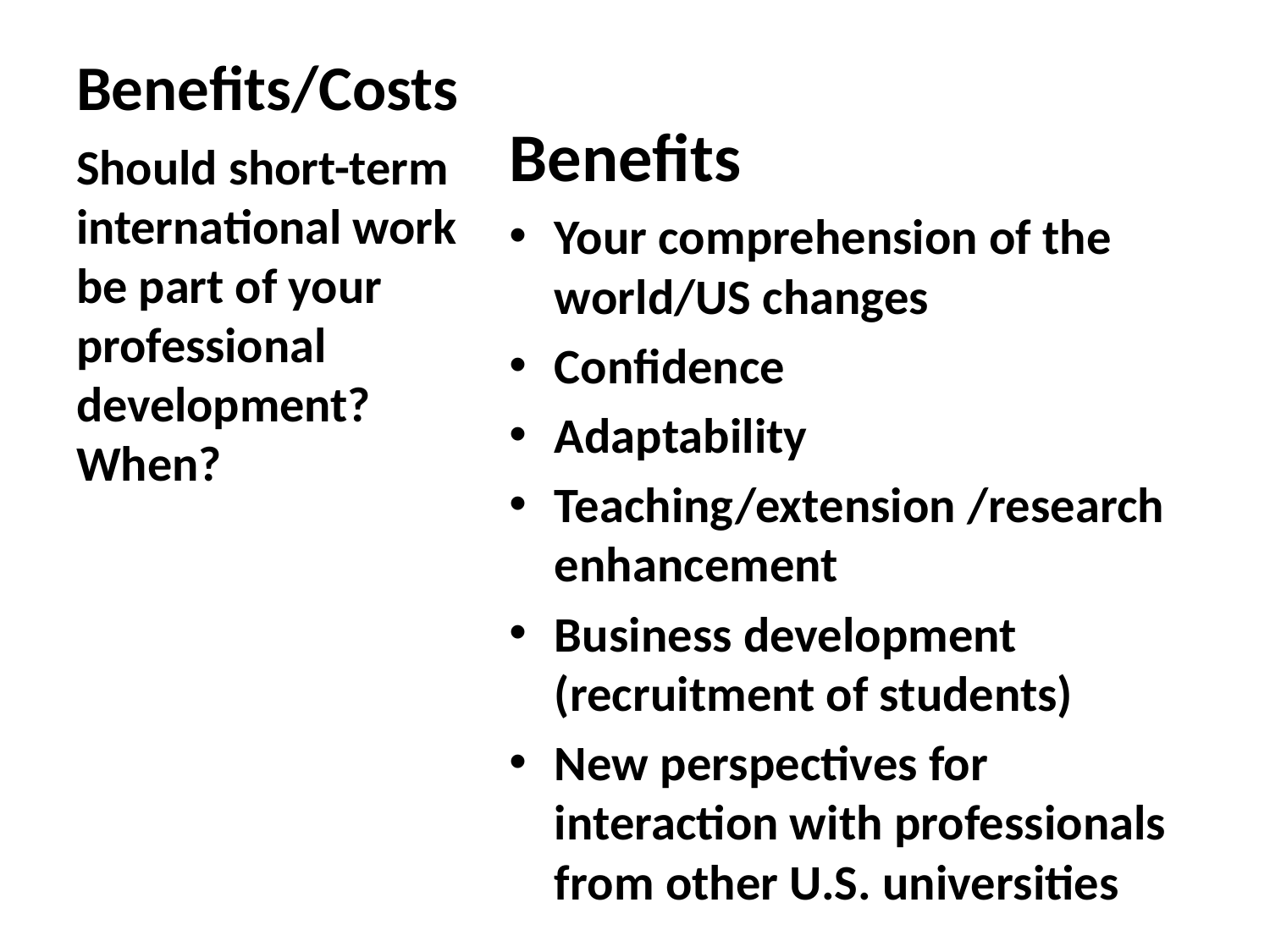

# Benefits/Costs
Benefits
Your comprehension of the world/US changes
Confidence
Adaptability
Teaching/extension /research enhancement
Business development (recruitment of students)
New perspectives for interaction with professionals from other U.S. universities

Should short-term international work be part of your professional development? When?